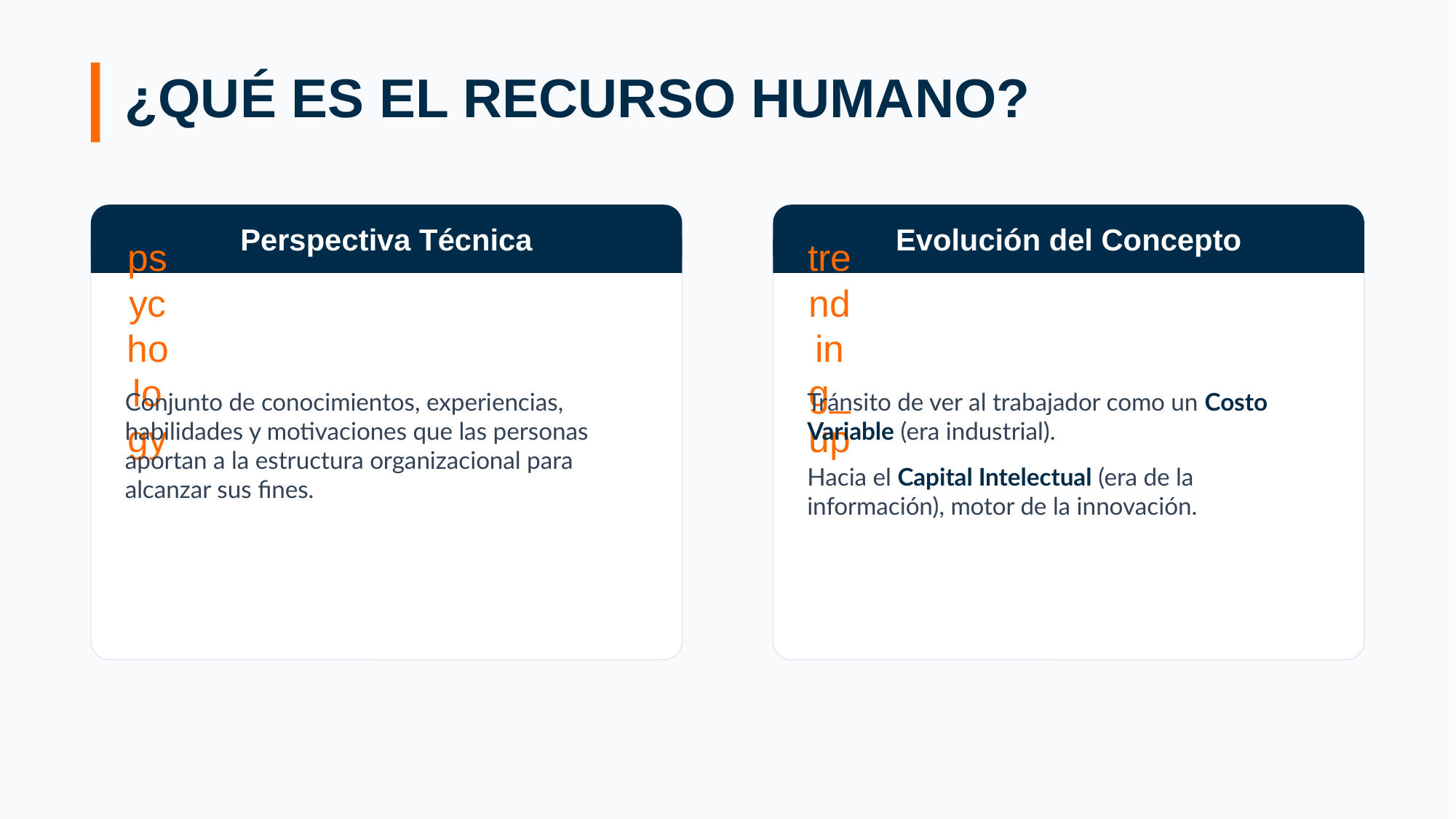

¿QUÉ ES EL RECURSO HUMANO?

Perspectiva Técnica

psychology
Conjunto de conocimientos, experiencias, habilidades y motivaciones que las personas aportan a la estructura organizacional para alcanzar sus fines.

Evolución del Concepto

trending_up
Tránsito de ver al trabajador como un Costo Variable (era industrial).
Hacia el Capital Intelectual (era de la información), motor de la innovación.